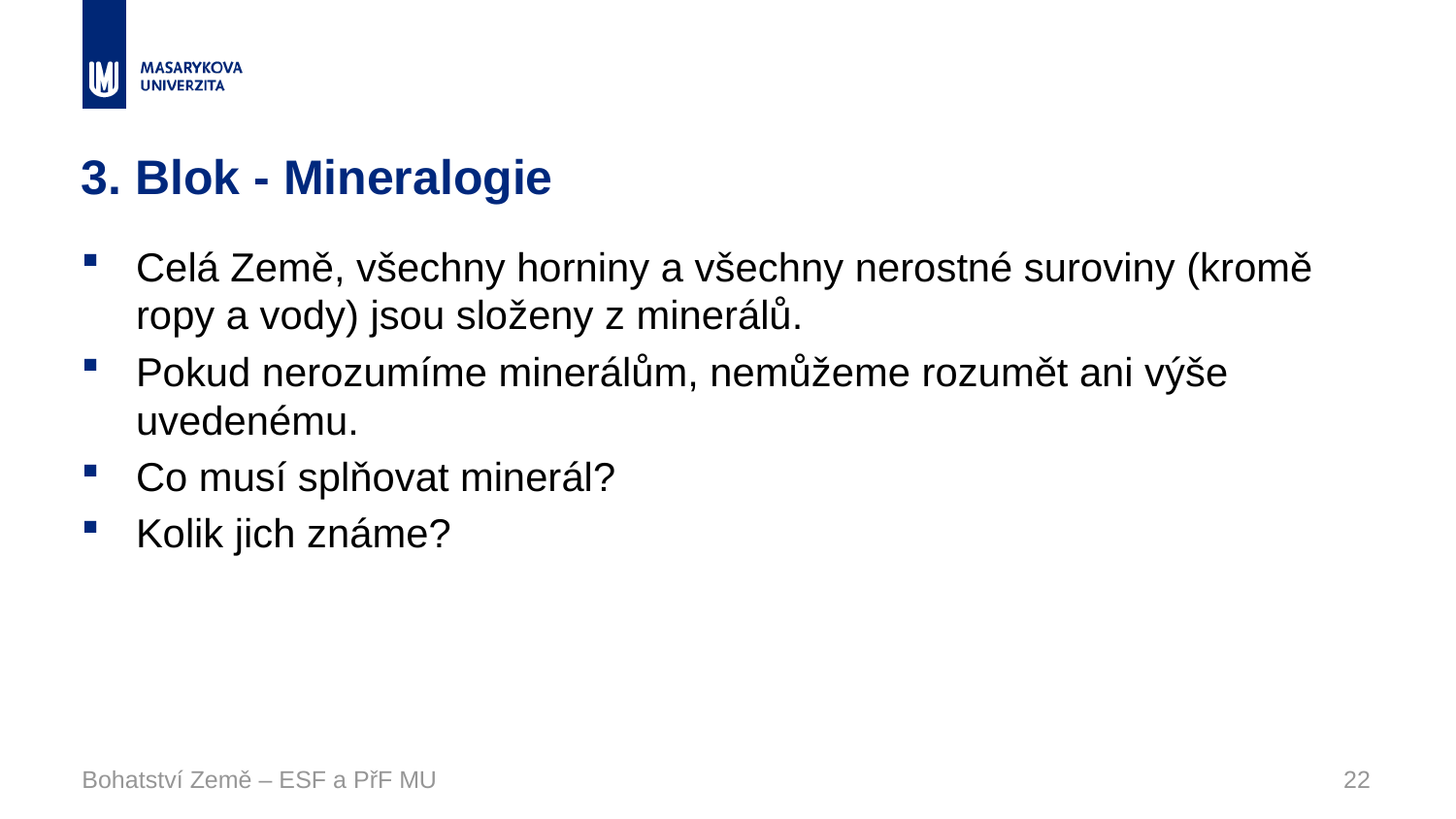

# 3. Blok - Mineralogie
Celá Země, všechny horniny a všechny nerostné suroviny (kromě ropy a vody) jsou složeny z minerálů.
Pokud nerozumíme minerálům, nemůžeme rozumět ani výše uvedenému.
Co musí splňovat minerál?
Kolik jich známe?

Bohatství Země – ESF a PřF MU
22